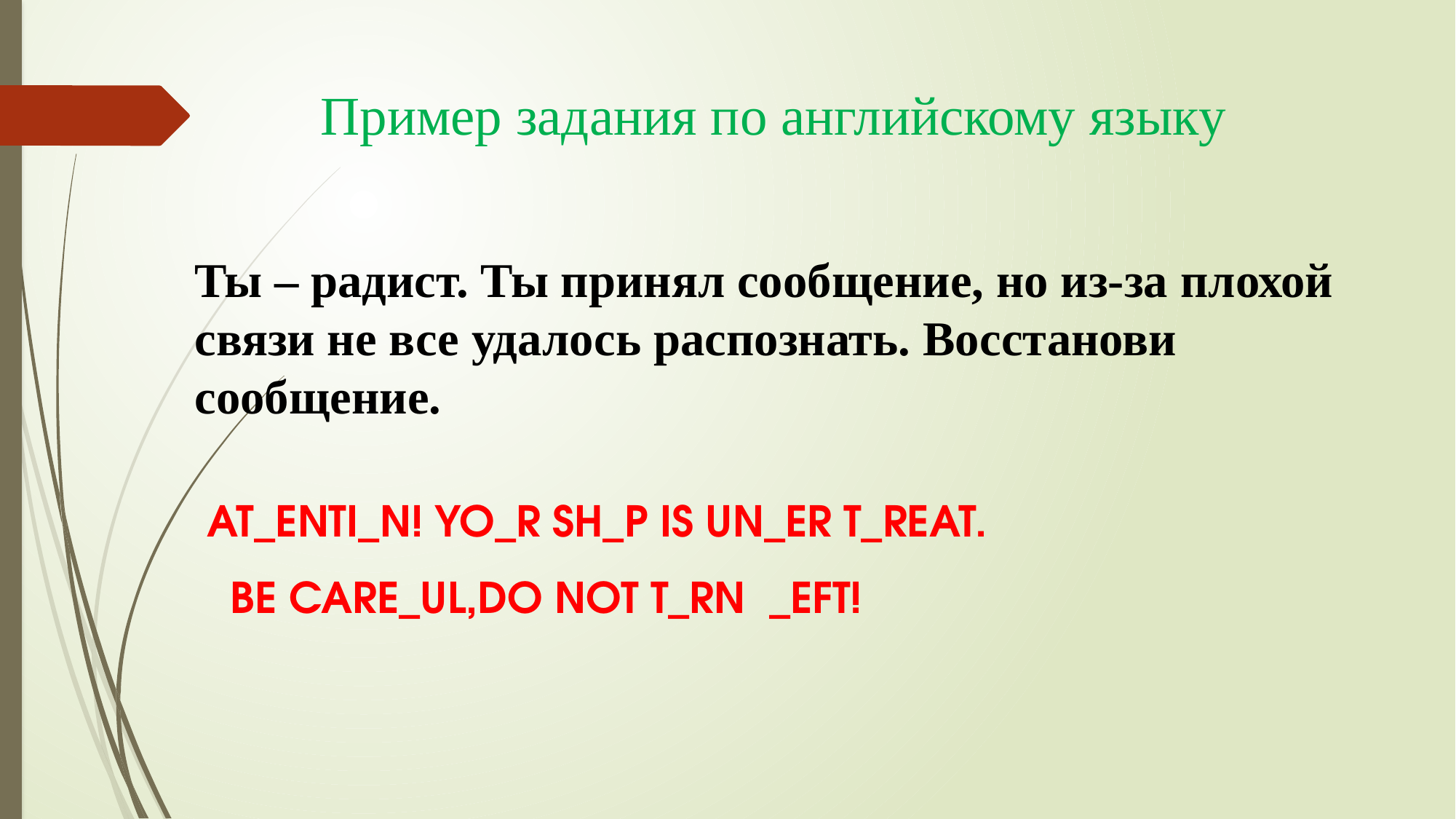

# Пример задания по английскому языку
Ты – радист. Ты принял сообщение, но из-за плохой связи не все удалось распознать. Восстанови сообщение.
AT_ENTI_N! YO_R SH_P IS UN_ER T_REAT.
  BE CARE_UL,DO NOT T_RN  _EFT!